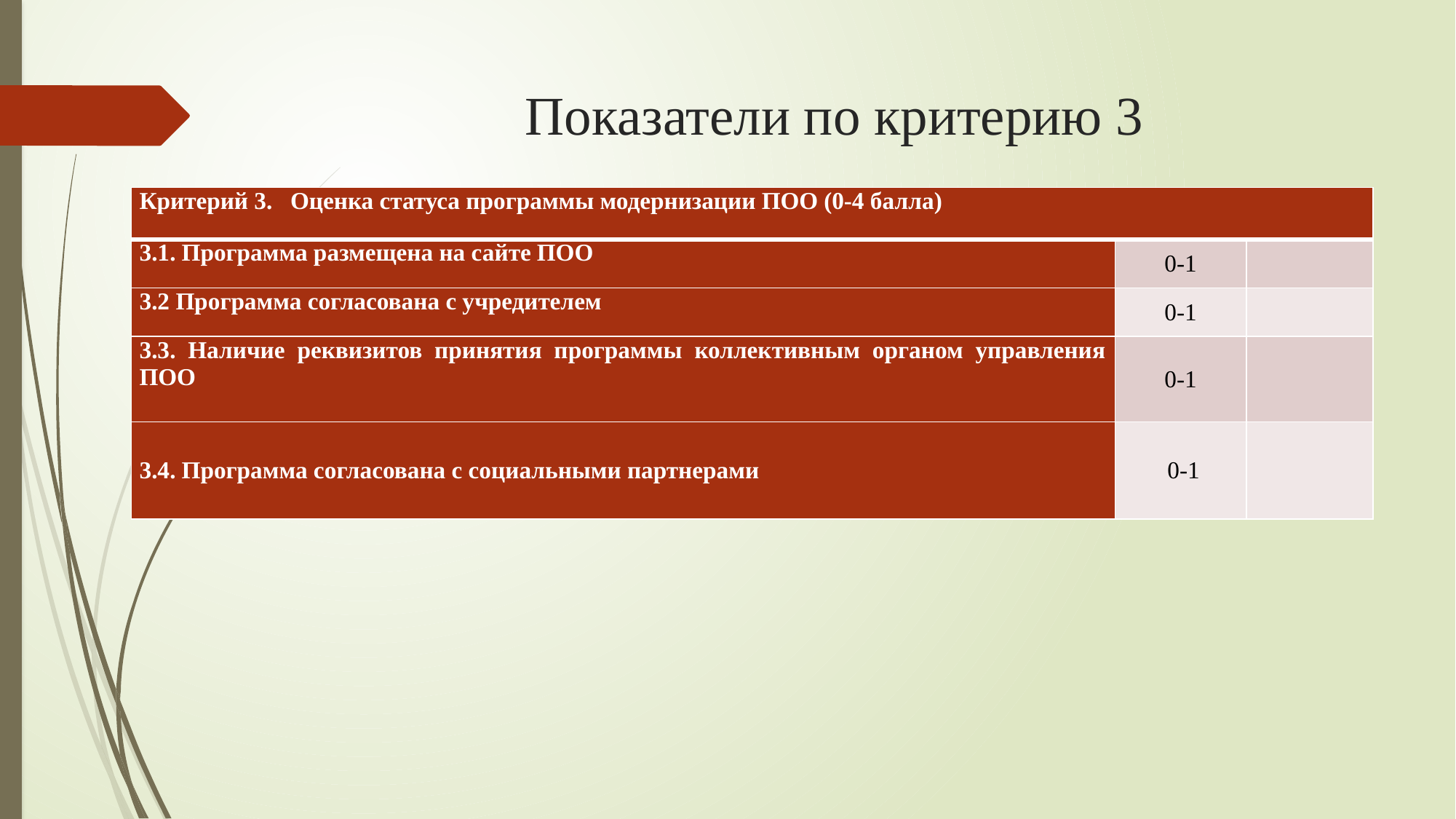

# Показатели по критерию 3
| Критерий 3. Оценка статуса программы модернизации ПОО (0-4 балла) |  |  |
| --- | --- | --- |
| 3.1. Программа размещена на сайте ПОО | 0-1 |  |
| 3.2 Программа согласована с учредителем | 0-1 |  |
| 3.3. Наличие реквизитов принятия программы коллективным органом управления ПОО | 0-1 |  |
| 3.4. Программа согласована с социальными партнерами | 0-1 |  |